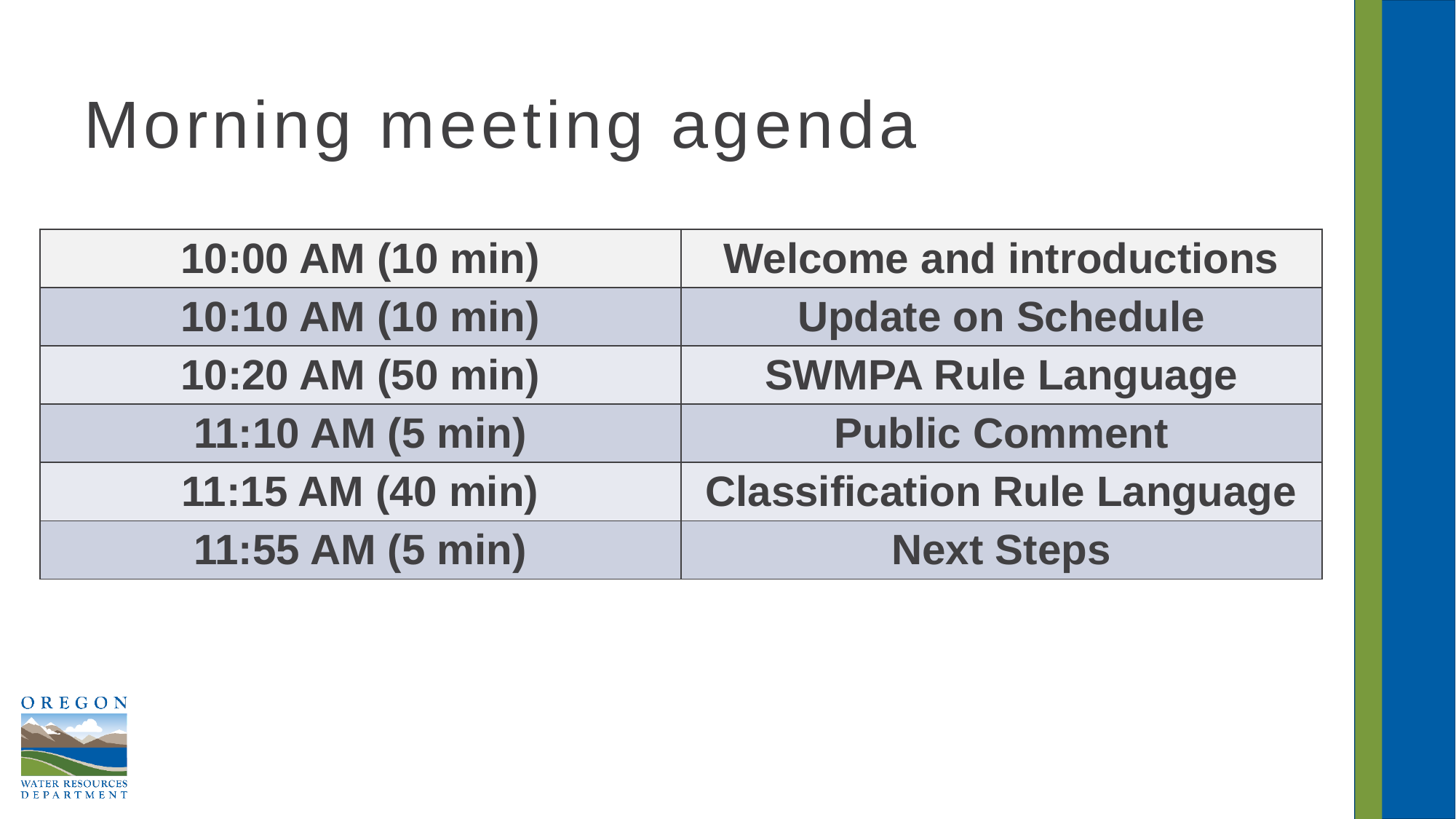

# Morning meeting agenda
| 10:00 AM (10 min) | Welcome and introductions |
| --- | --- |
| 10:10 AM (10 min) | Update on Schedule |
| 10:20 AM (50 min) | SWMPA Rule Language |
| 11:10 AM (5 min) | Public Comment |
| 11:15 AM (40 min) | Classification Rule Language |
| 11:55 AM (5 min) | Next Steps |